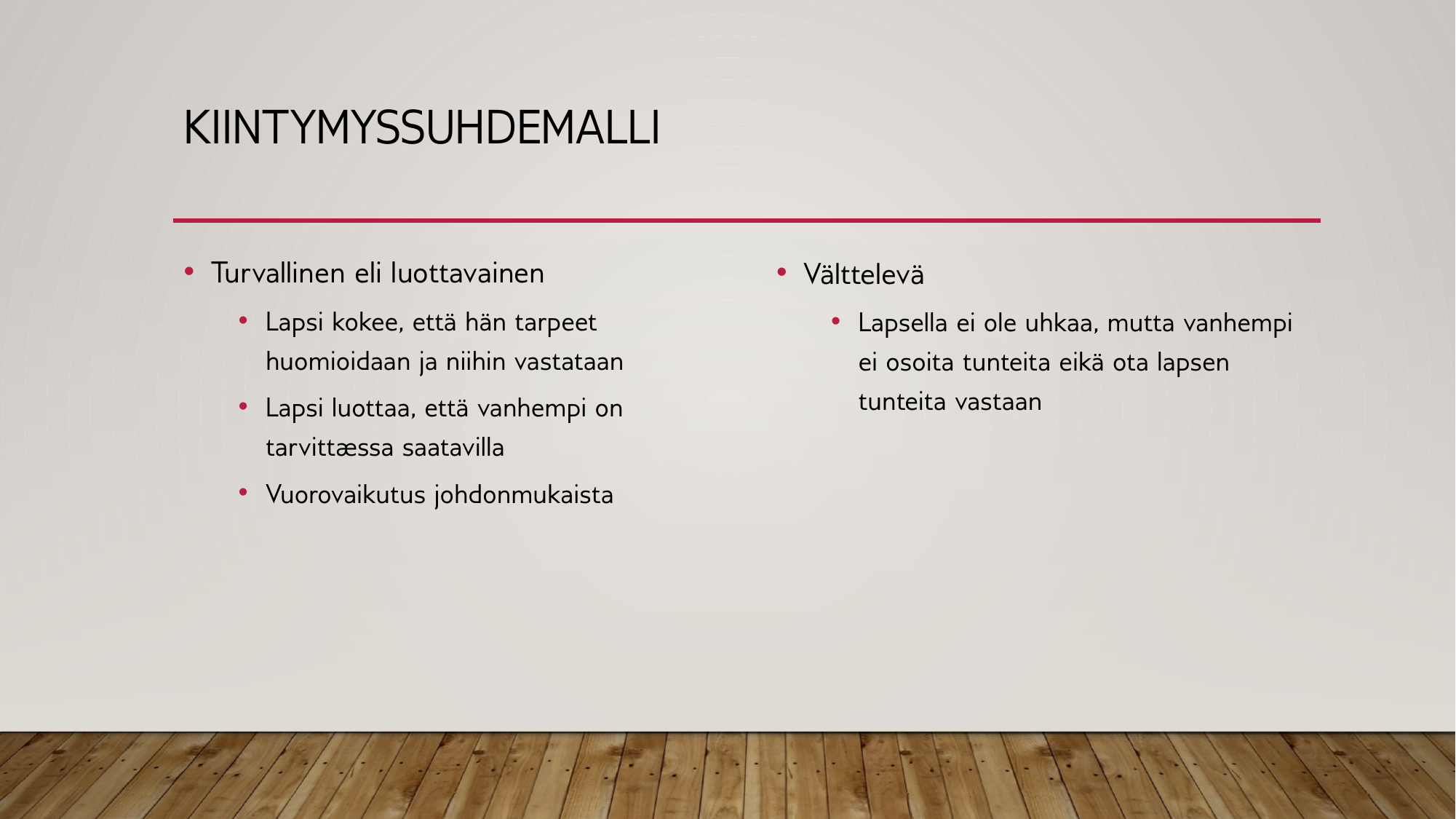

# kiintymyssuhdemalli
Turvallinen eli luottavainen
Lapsi kokee, että hän tarpeet huomioidaan ja niihin vastataan
Lapsi luottaa, että vanhempi on tarvittaessa saatavilla
Vuorovaikutus johdonmukaista

Välttelevä
Lapsella ei ole uhkaa, mutta vanhempi ei osoita tunteita eikä ota lapsen tunteita vastaan